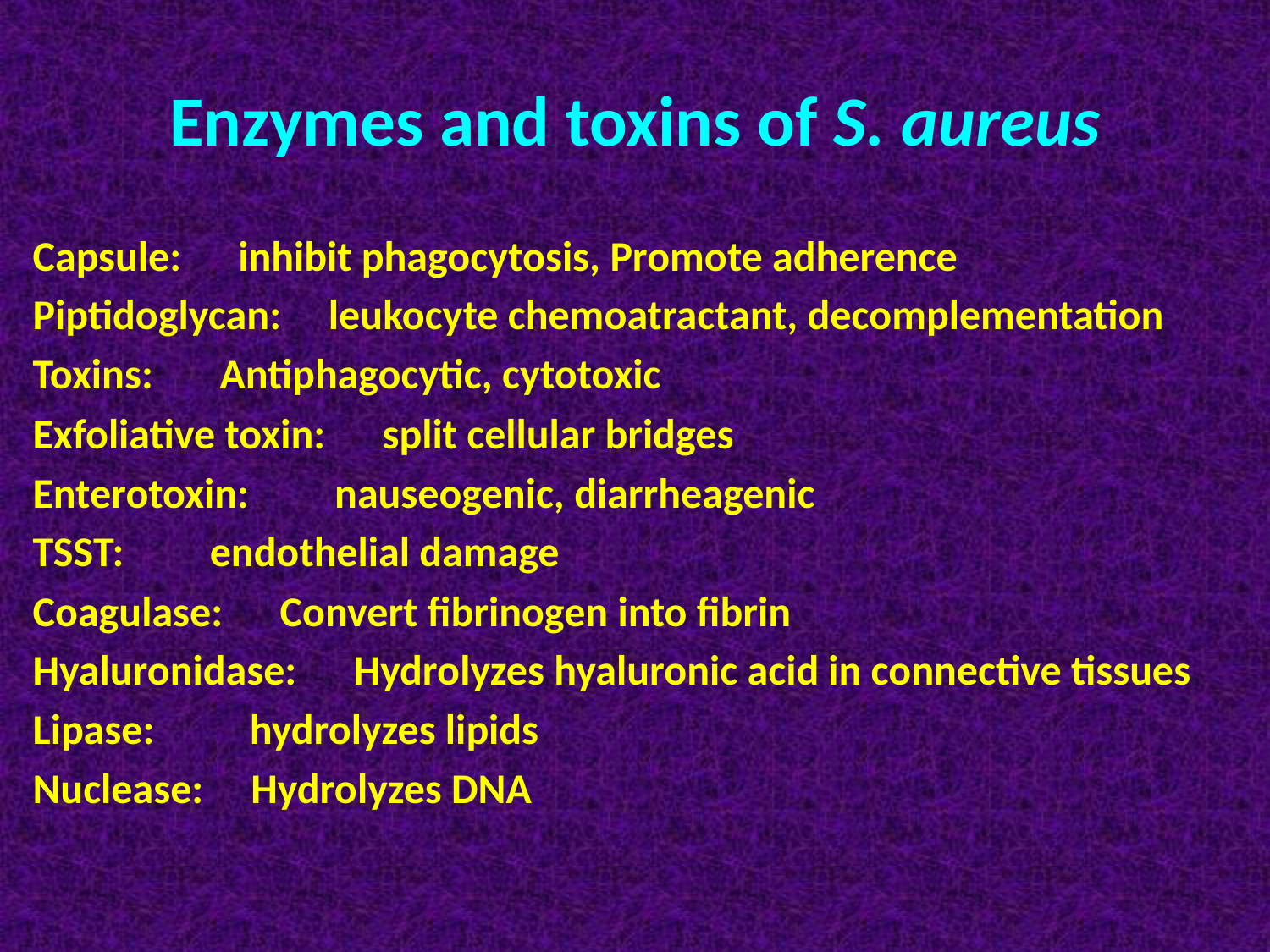

# Enzymes and toxins of S. aureus
Capsule:      inhibit phagocytosis, Promote adherence
Piptidoglycan:     leukocyte chemoatractant, decomplementation
Toxins:       Antiphagocytic, cytotoxic
Exfoliative toxin:      split cellular bridges
Enterotoxin:         nauseogenic, diarrheagenic
TSST:         endothelial damage
Coagulase:      Convert fibrinogen into fibrin
Hyaluronidase:      Hydrolyzes hyaluronic acid in connective tissues
Lipase:          hydrolyzes lipids
Nuclease:     Hydrolyzes DNA